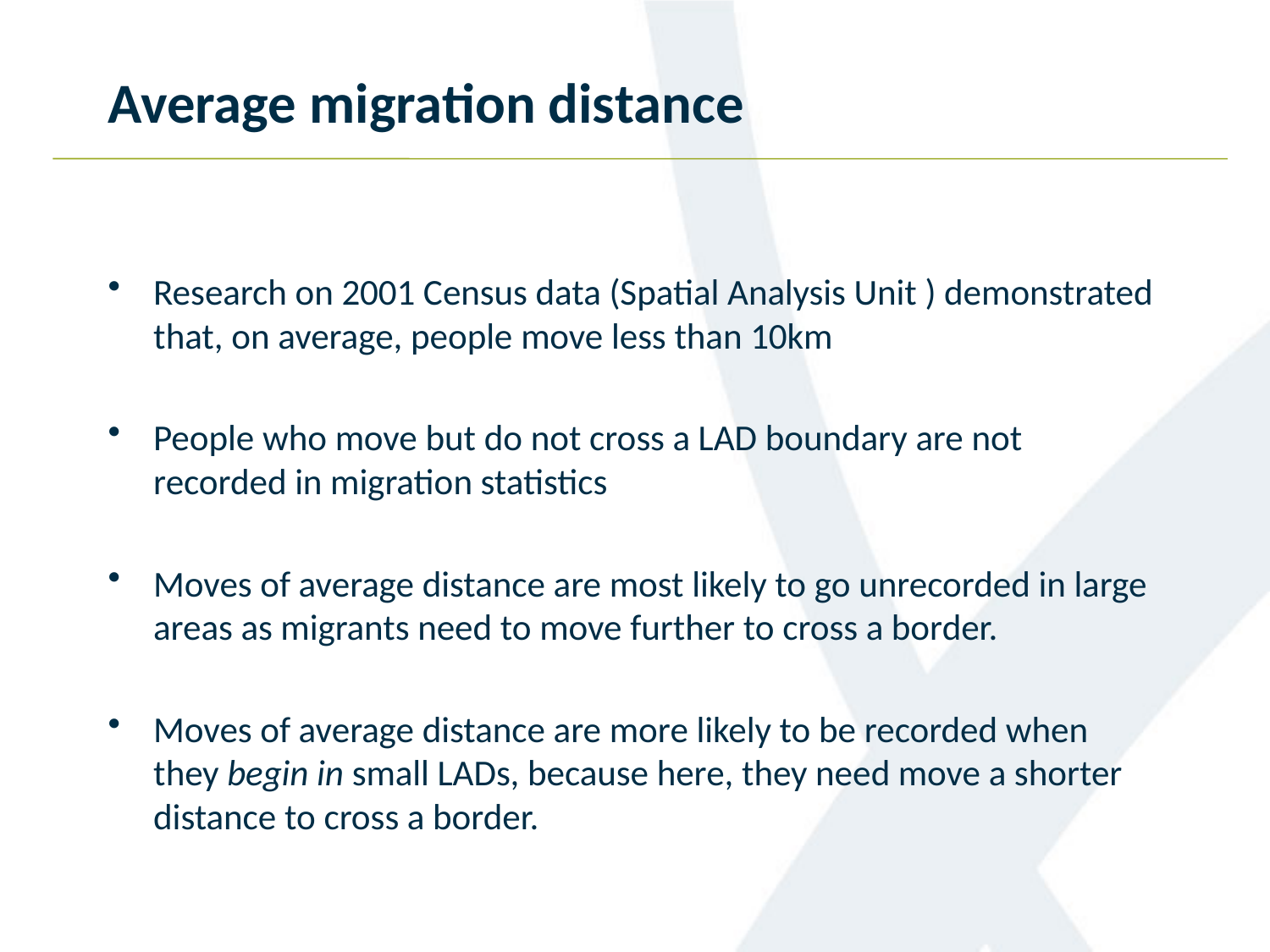

# Average migration distance

Research on 2001 Census data (Spatial Analysis Unit ) demonstrated that, on average, people move less than 10km

People who move but do not cross a LAD boundary are not recorded in migration statistics

Moves of average distance are most likely to go unrecorded in large areas as migrants need to move further to cross a border.

Moves of average distance are more likely to be recorded when they begin in small LADs, because here, they need move a shorter distance to cross a border.